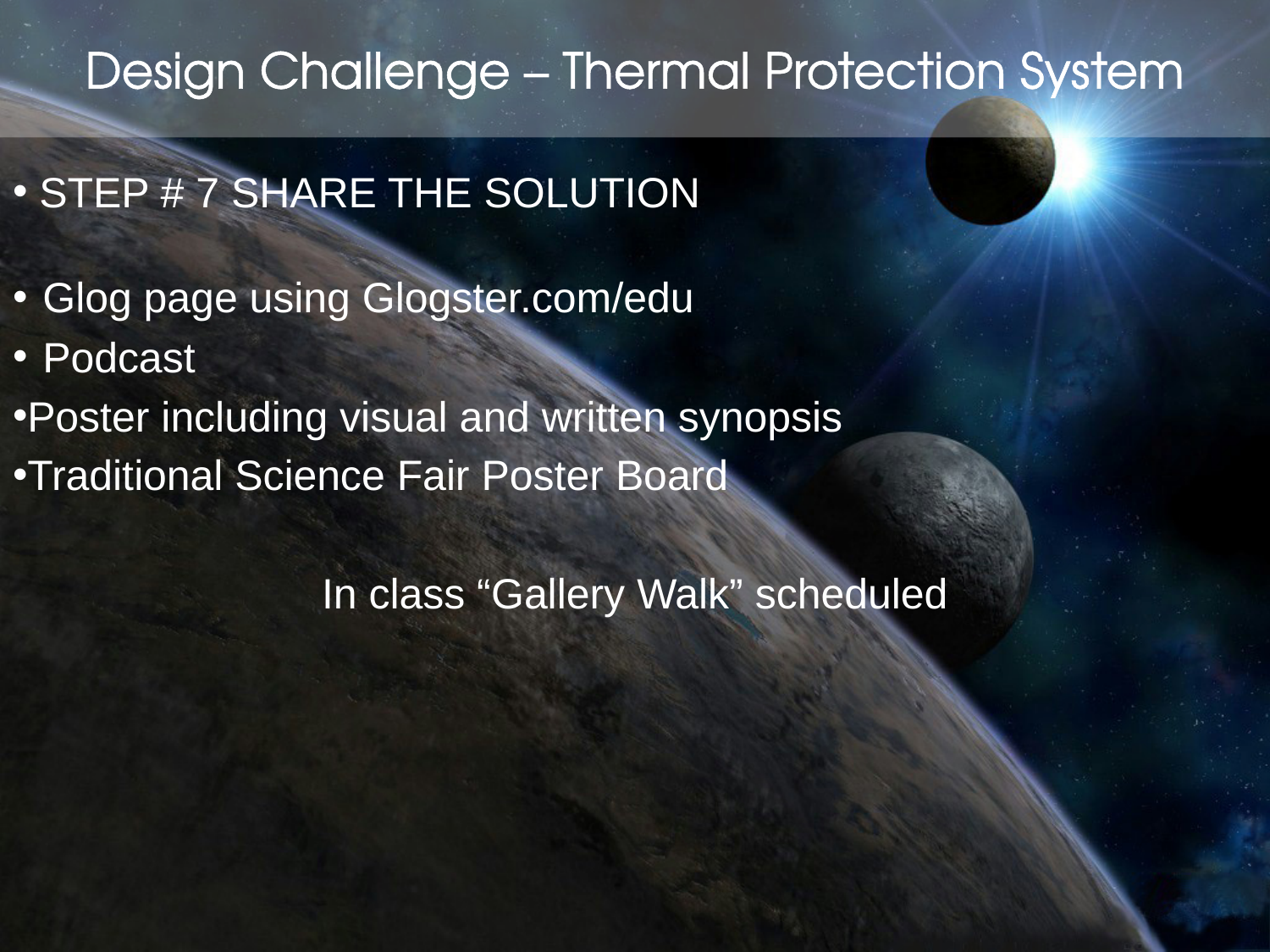

Design Challenge – Thermal Protection System
 STEP # 7 SHARE THE SOLUTION

Glog page using Glogster.com/edu
Podcast
Poster including visual and written synopsis
Traditional Science Fair Poster Board

In class “Gallery Walk” scheduled